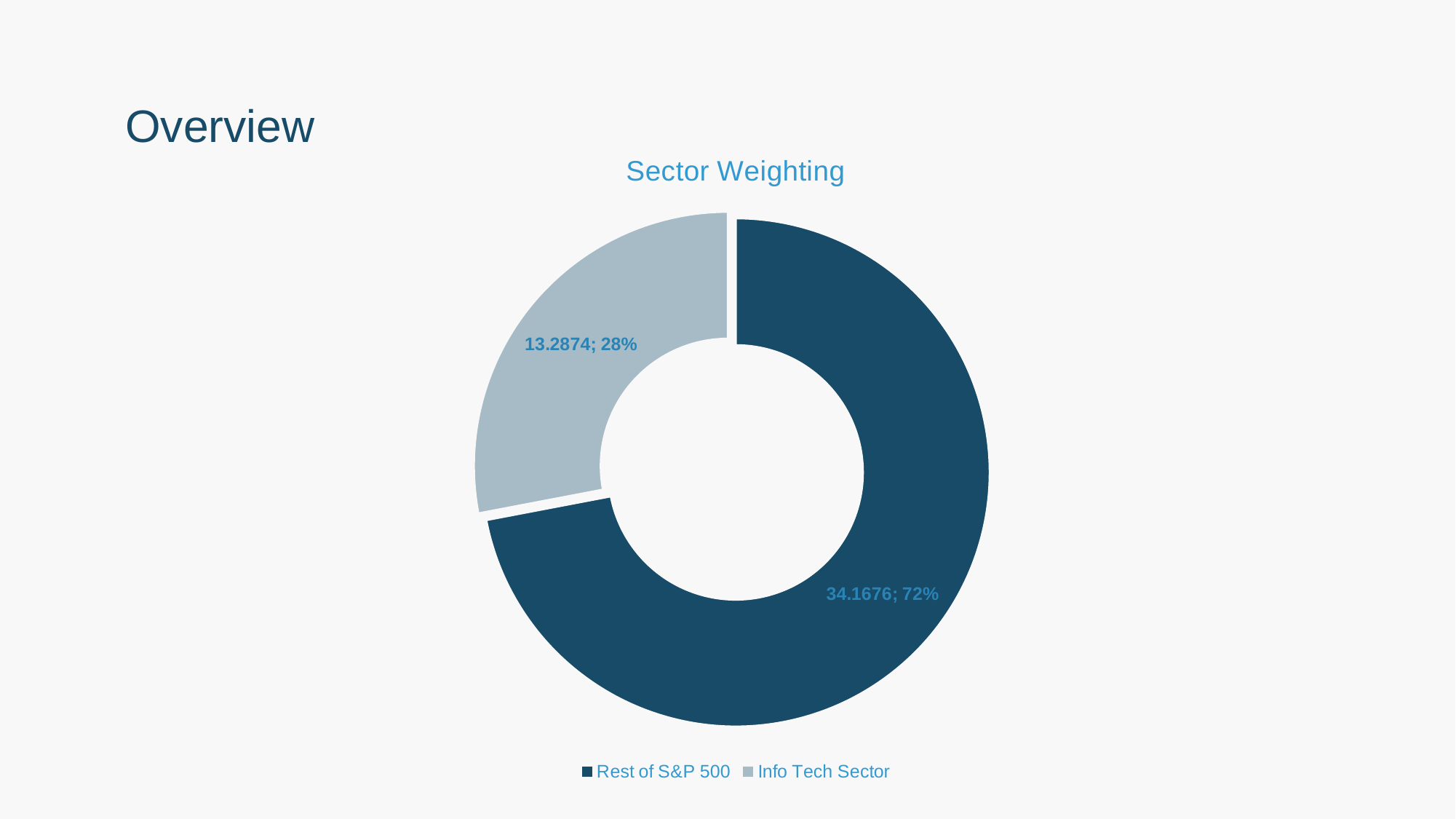

# Overview

### Chart: Sector Weighting

| Category | Sales |
|---|---|
| Rest of S&P 500 | 34.16759999999999 |
| Info Tech Sector | 13.287400000000002 |